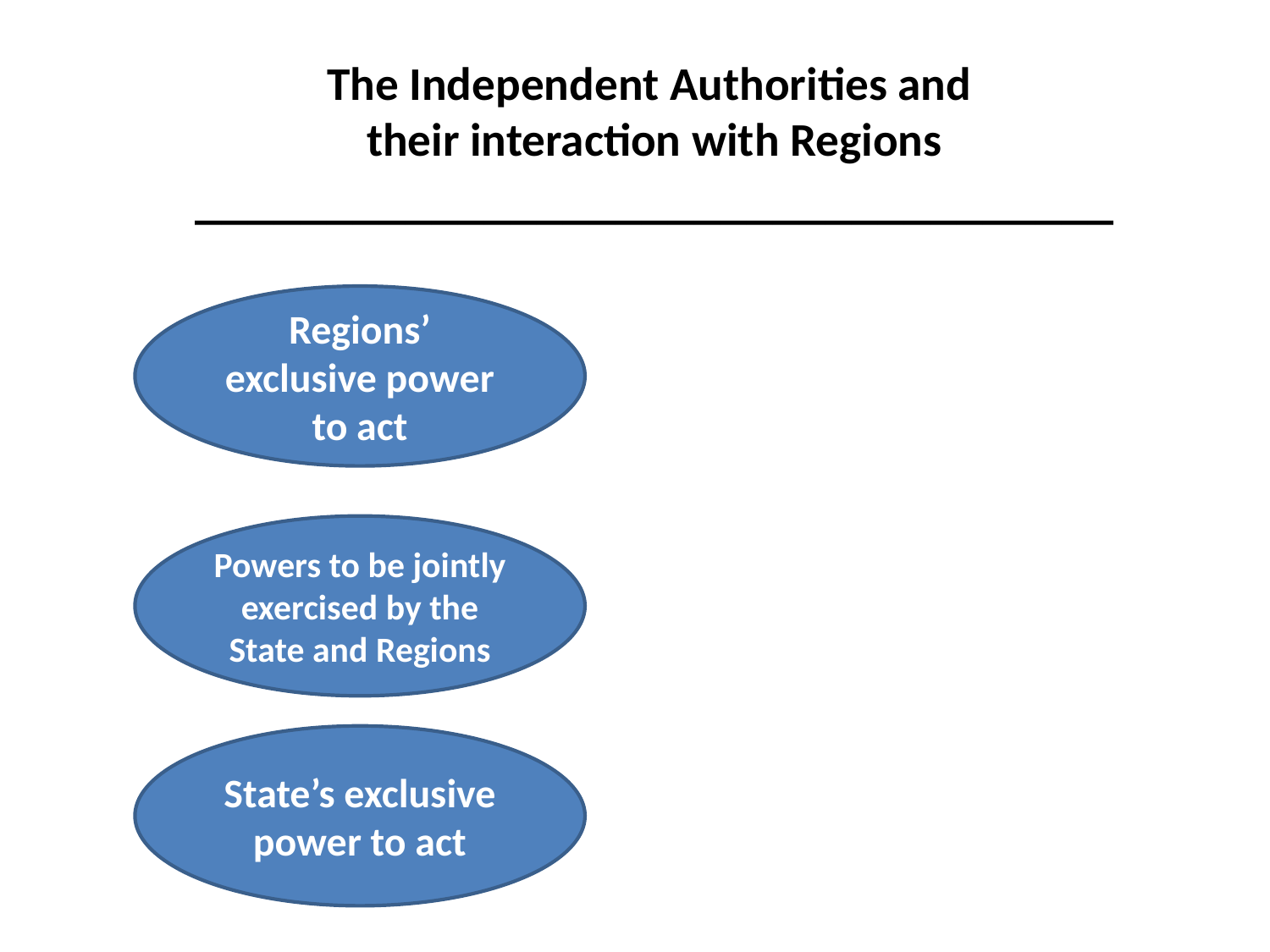

The Independent Authorities and
their interaction with Regions
___________________________________
Regions’ exclusive power to act
Powers to be jointly exercised by the State and Regions
State’s exclusive power to act